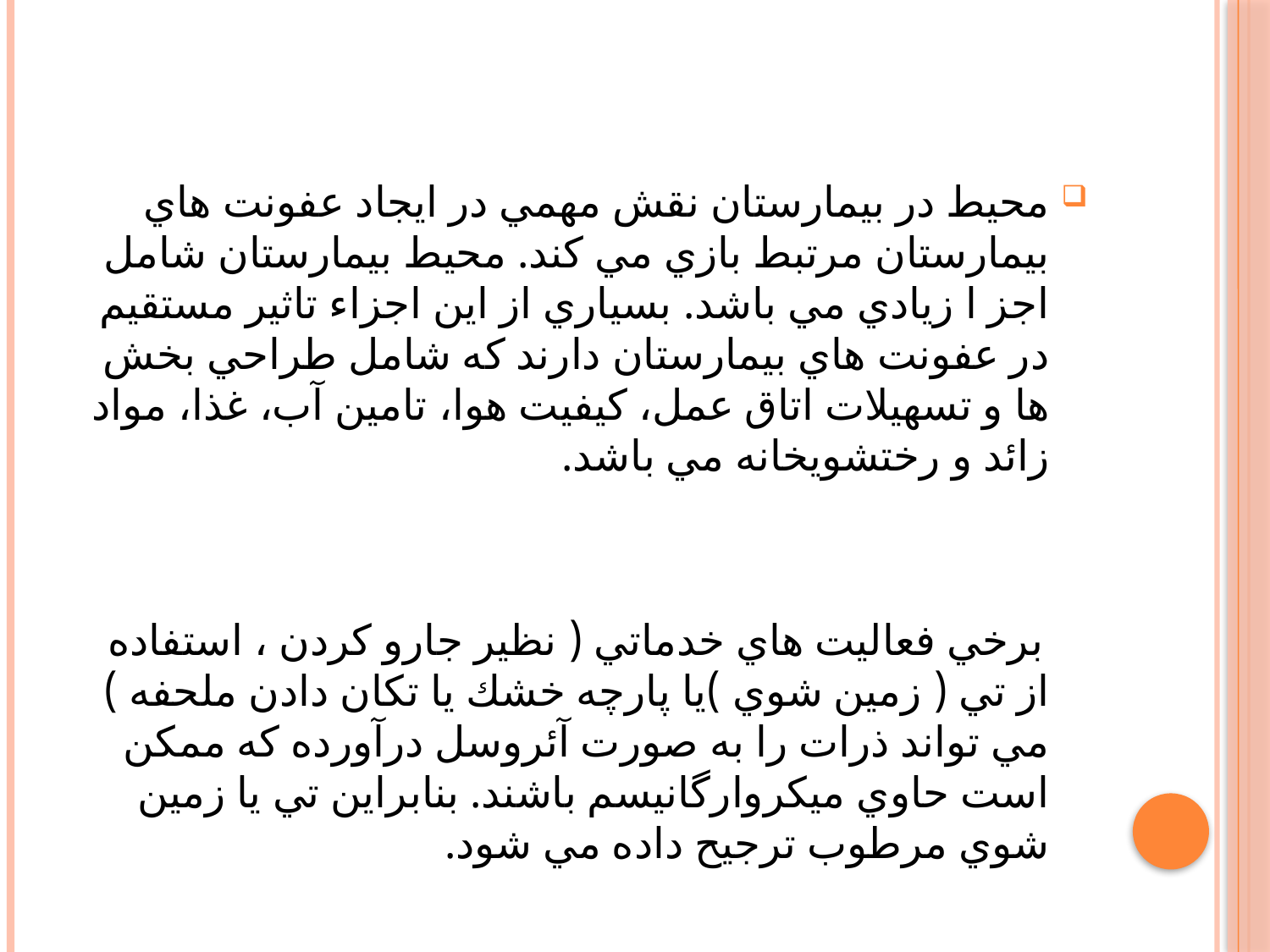

محيط در بيمارستان نقش مهمي در ايجاد عفونت هاي بيمارستان مرتبط بازي مي كند. محيط بيمارستان شامل اجز ا زيادي مي باشد. بسياري از اين اجزاء تاثير مستقيم در عفونت هاي بيمارستان دارند كه شامل طراحي بخش ها و تسهيلات اتاق عمل، كيفيت هوا، تامين آب، غذا، مواد زائد و رختشويخانه مي باشد.

    برخي فعاليت هاي خدماتي ( نظير جارو كردن ، استفاده از تي ( زمين شوي )يا پارچه خشك يا تكان دادن ملحفه ) مي تواند ذرات را به صورت آئروسل درآورده كه ممكن است حاوي ميكروارگانيسم باشند. بنابراين تي يا زمين شوي مرطوب ترجيح داده مي شود.